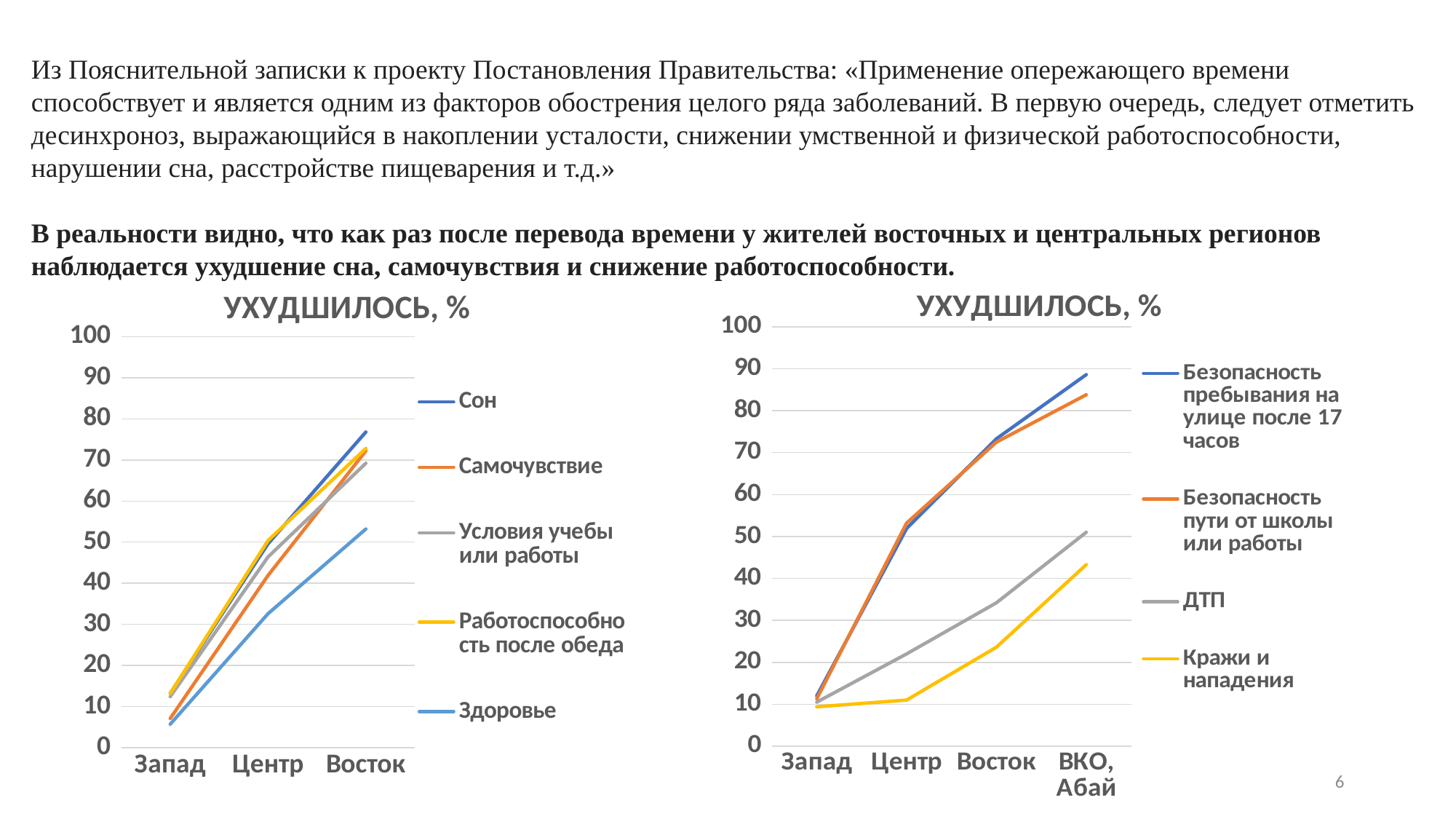

Из Пояснительной записки к проекту Постановления Правительства: «Применение опережающего времени способствует и является одним из факторов обострения целого ряда заболеваний. В первую очередь, следует отметить десинхроноз, выражающийся в накоплении усталости, снижении умственной и физической работоспособности, нарушении сна, расстройстве пищеварения и т.д.»

В реальности видно, что как раз после перевода времени у жителей восточных и центральных регионов наблюдается ухудшение сна, самочувствия и снижение работоспособности.

### Chart: УХУДШИЛОСЬ, %

| Category | Сон | Самочувствие | Условия учебы или работы | Работоспособность после обеда | Здоровье |
|---|---|---|---|---|---|
| Запад | 13.2 | 7.1 | 12.4 | 13.2 | 5.7 |
| Центр | 49.6 | 41.9 | 46.4 | 50.4 | 32.6 |
| Восток | 76.8 | 72.2 | 69.2 | 72.8 | 53.2 |

### Chart: УХУДШИЛОСЬ, %

| Category | Безопасность пребывания на улице после 17 часов | Безопасность пути от школы или работы | ДТП | Кражи и нападения |
|---|---|---|---|---|
| Запад | 12.0 | 11.3 | 10.5 | 9.4 |
| Центр | 51.9 | 53.2 | 22.0 | 11.0 |
| Восток | 73.3 | 72.5 | 34.2 | 23.6 |
| ВКО, Абай | 88.6 | 83.8 | 51.0 | 43.3 |
6